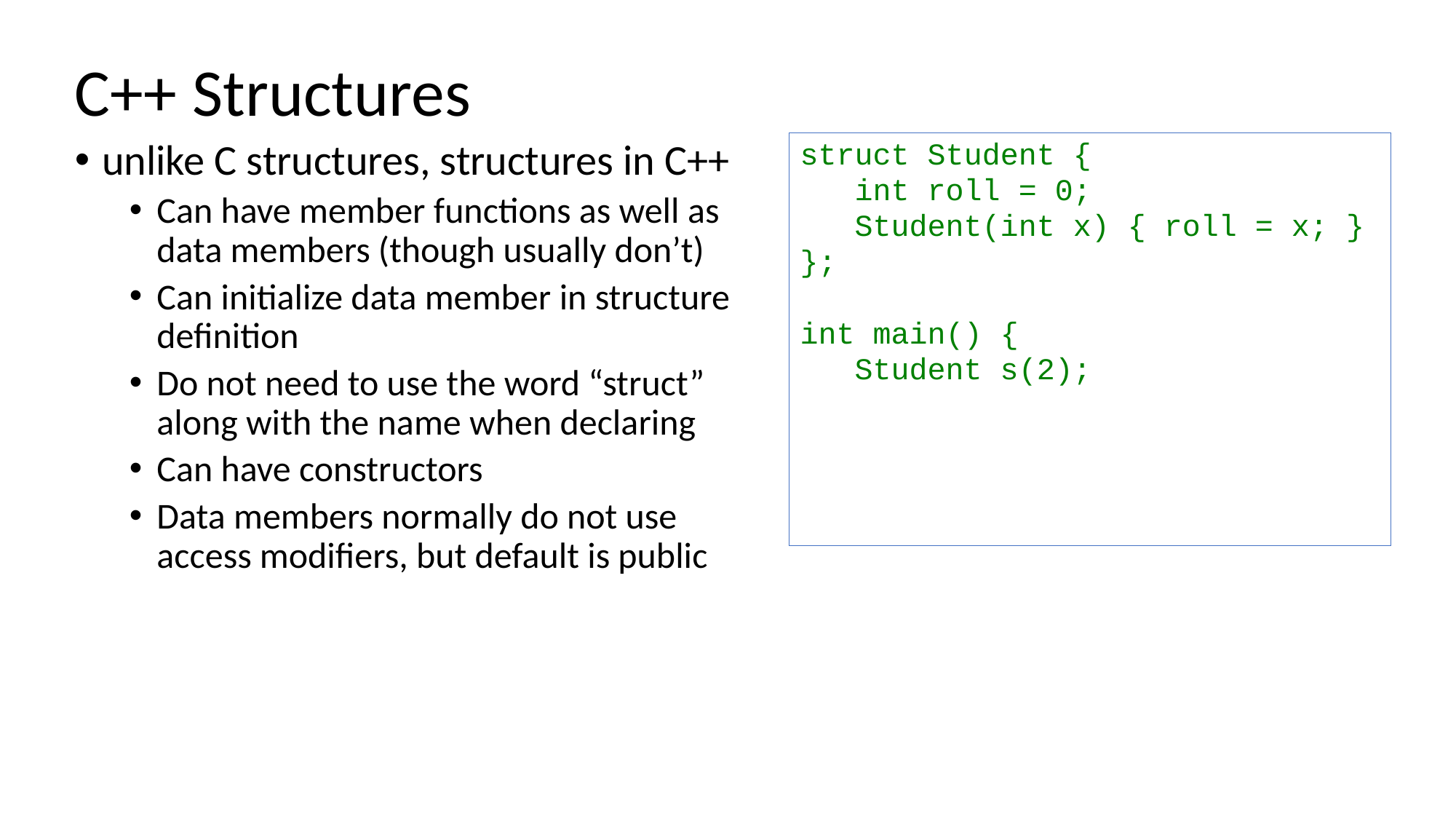

# C++ Structures
unlike C structures, structures in C++
Can have member functions as well as data members (though usually don’t)
Can initialize data member in structure definition
Do not need to use the word “struct” along with the name when declaring
Can have constructors
Data members normally do not use access modifiers, but default is public

struct Student {
   int roll = 0;
   Student(int x) { roll = x; }
};

int main() {
   Student s(2);